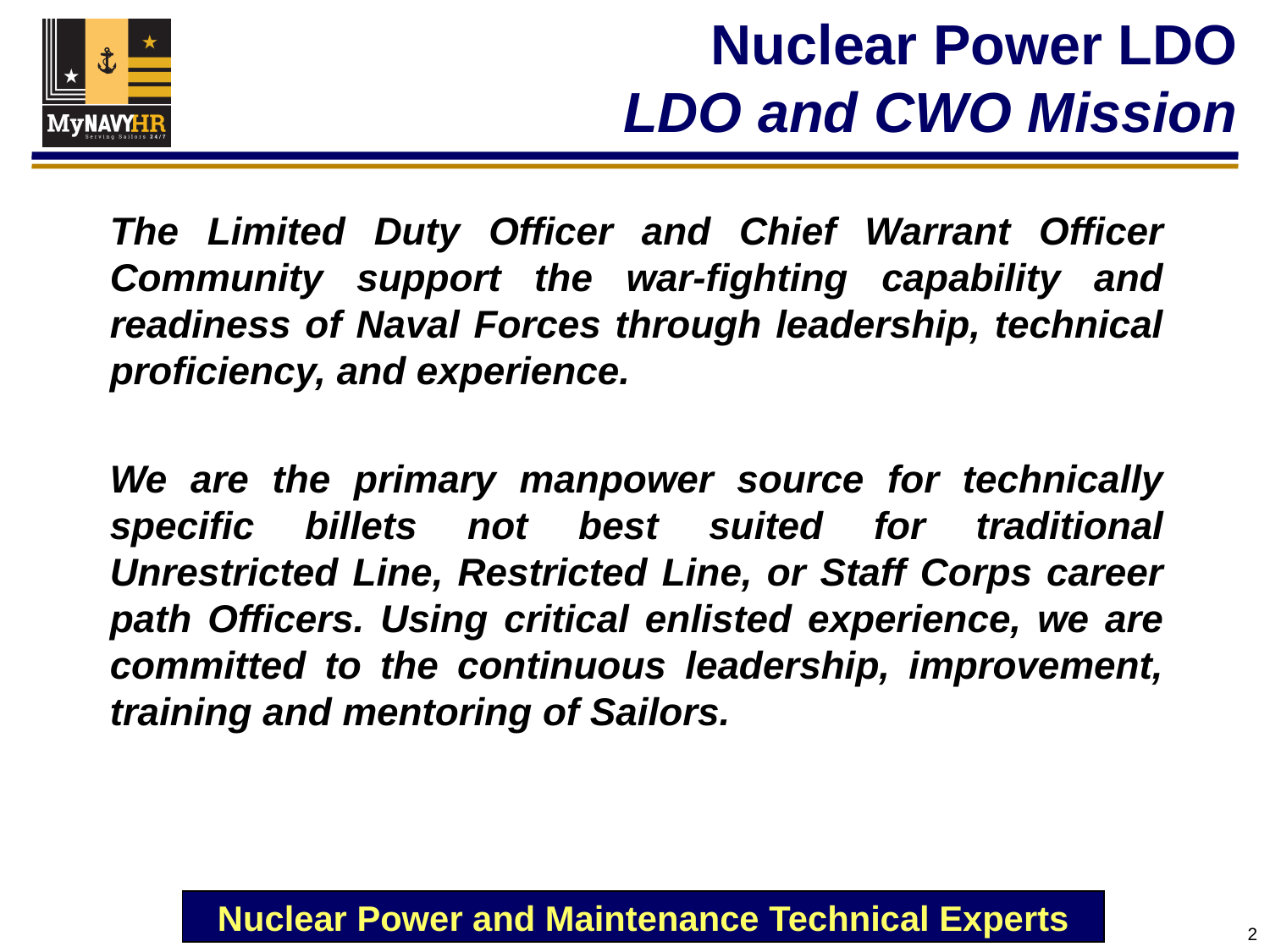

Nuclear Power LDO
LDO and CWO Mission
The Limited Duty Officer and Chief Warrant Officer Community support the war-fighting capability and readiness of Naval Forces through leadership, technical proficiency, and experience.

We are the primary manpower source for technically specific billets not best suited for traditional Unrestricted Line, Restricted Line, or Staff Corps career path Officers. Using critical enlisted experience, we are committed to the continuous leadership, improvement, training and mentoring of Sailors.

Nuclear Power and Maintenance Technical Experts
2